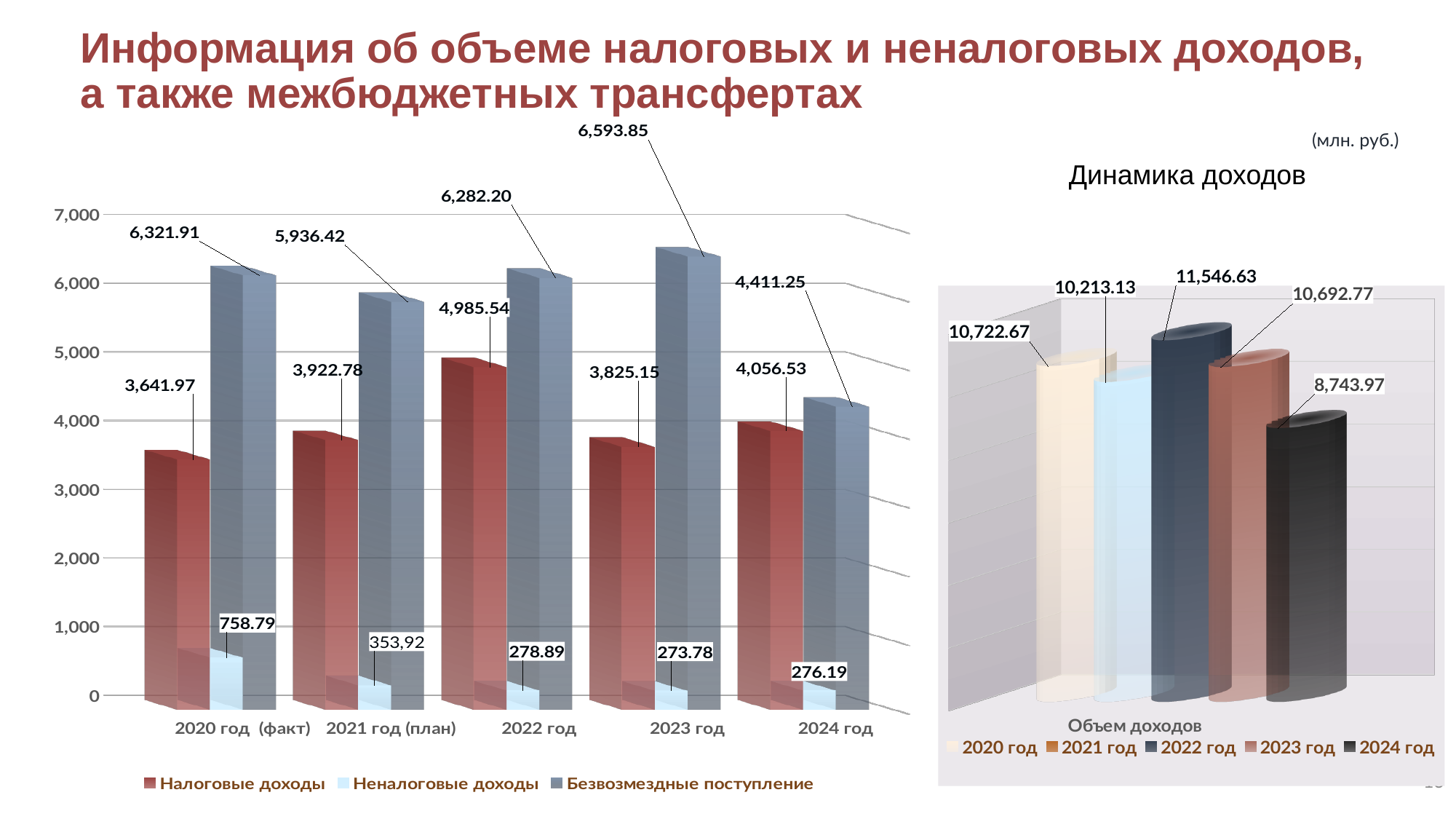

Информация об объеме налоговых и неналоговых доходов, а также межбюджетных трансфертах

[unsupported chart]

(млн. руб.)
Динамика доходов

[unsupported chart]

13